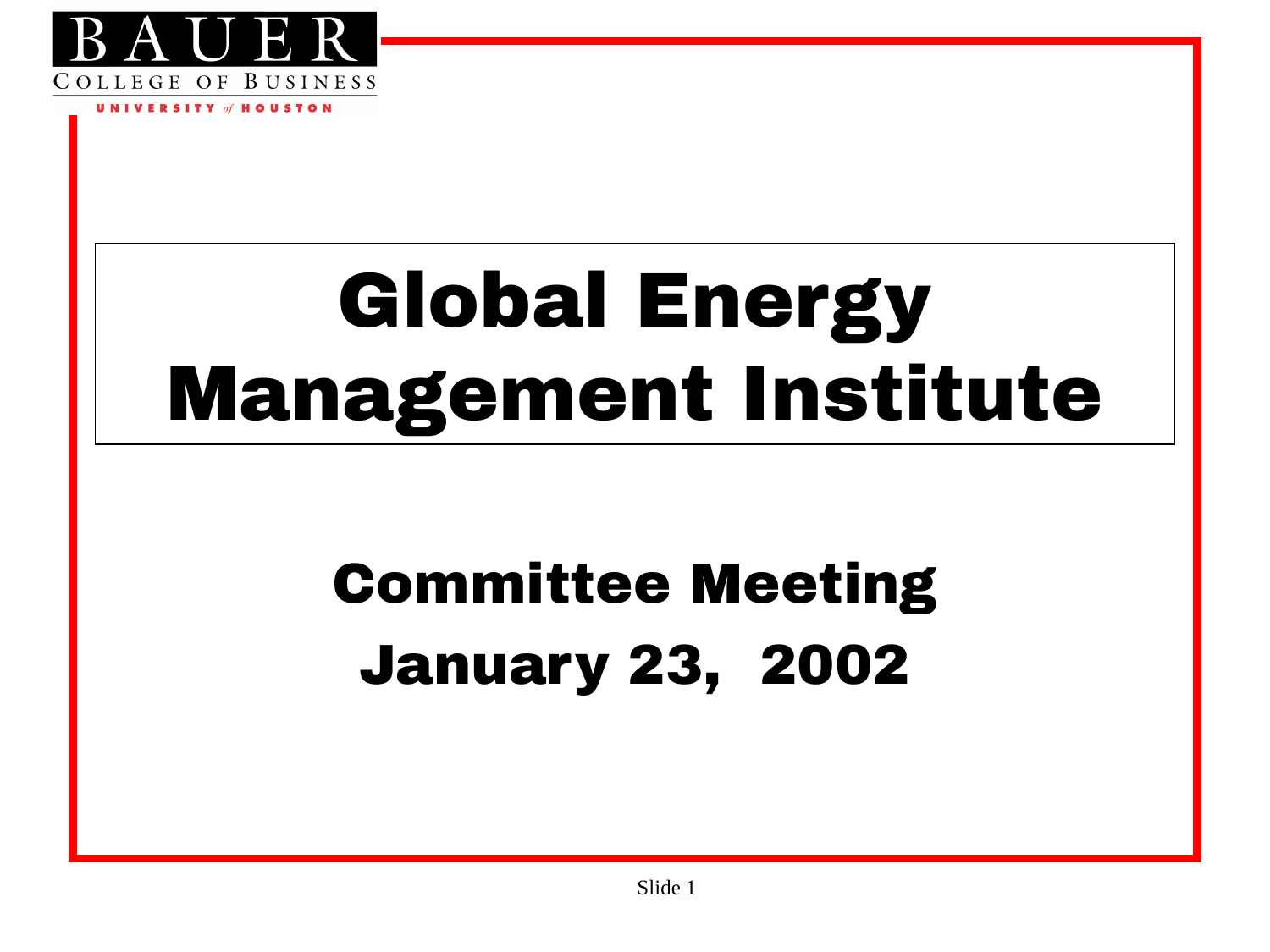

# Global Energy Management Institute
Committee Meeting
January 23,  2002